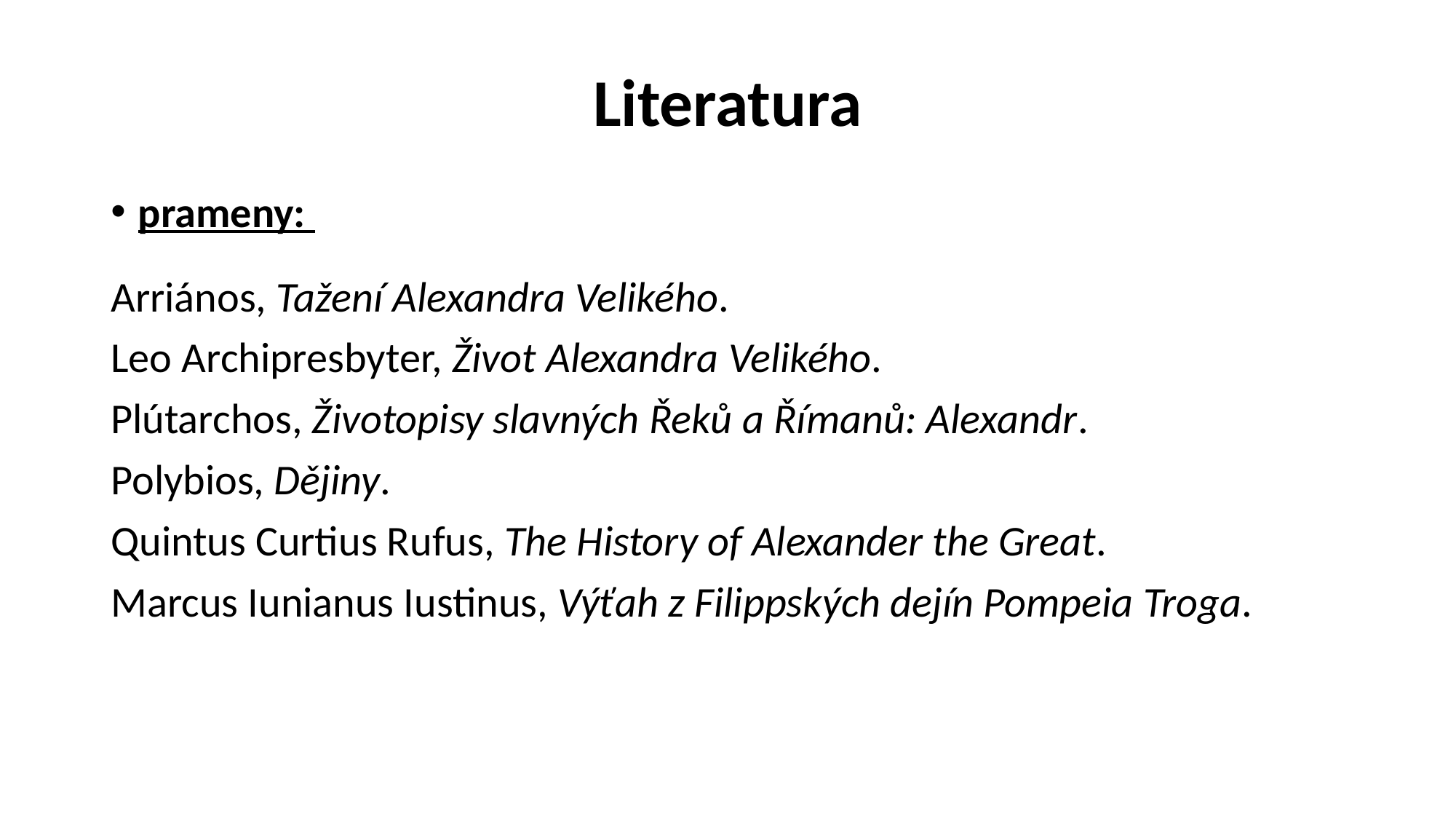

# Literatura
prameny:

Arriános, Tažení Alexandra Velikého.
Leo Archipresbyter, Život Alexandra Velikého.
Plútarchos, Životopisy slavných Řeků a Římanů: Alexandr.
Polybios, Dějiny.
Quintus Curtius Rufus, The History of Alexander the Great.
Marcus Iunianus Iustinus, Výťah z Filippských dejín Pompeia Troga.